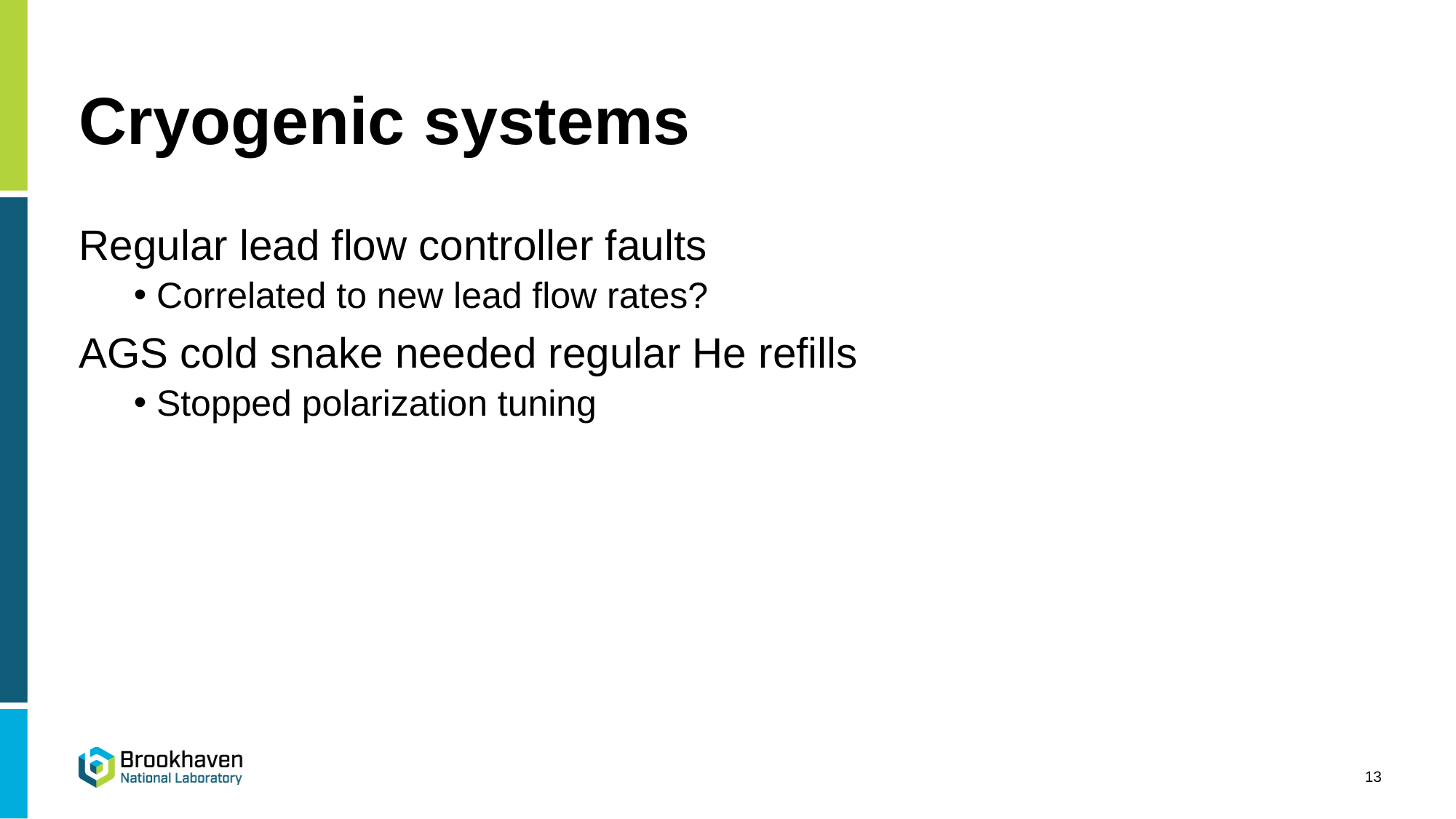

# Cryogenic systems
Regular lead flow controller faults
 Correlated to new lead flow rates?
AGS cold snake needed regular He refills
 Stopped polarization tuning
13